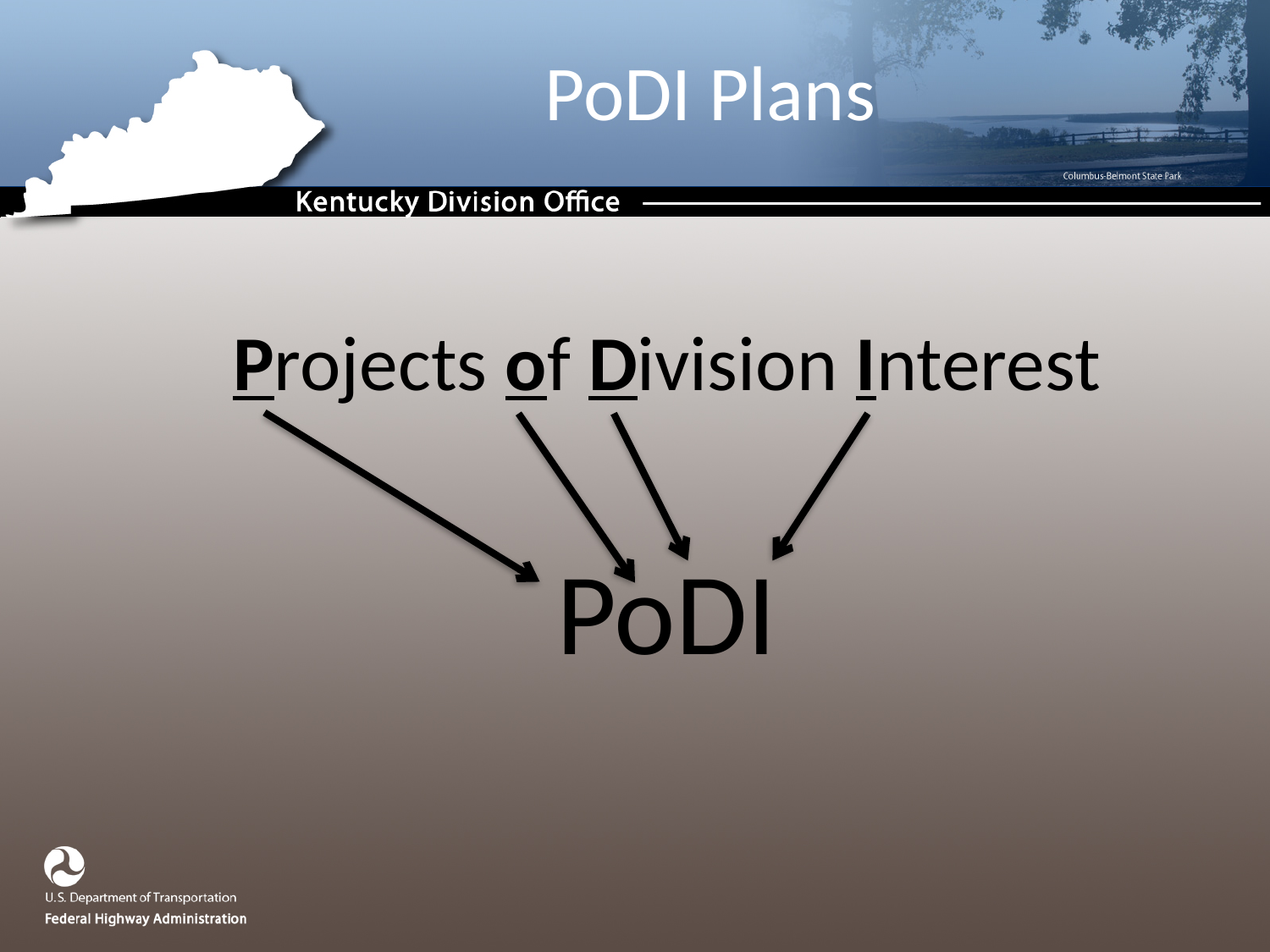

# PoDI Plans
Projects of Division Interest

PoDI